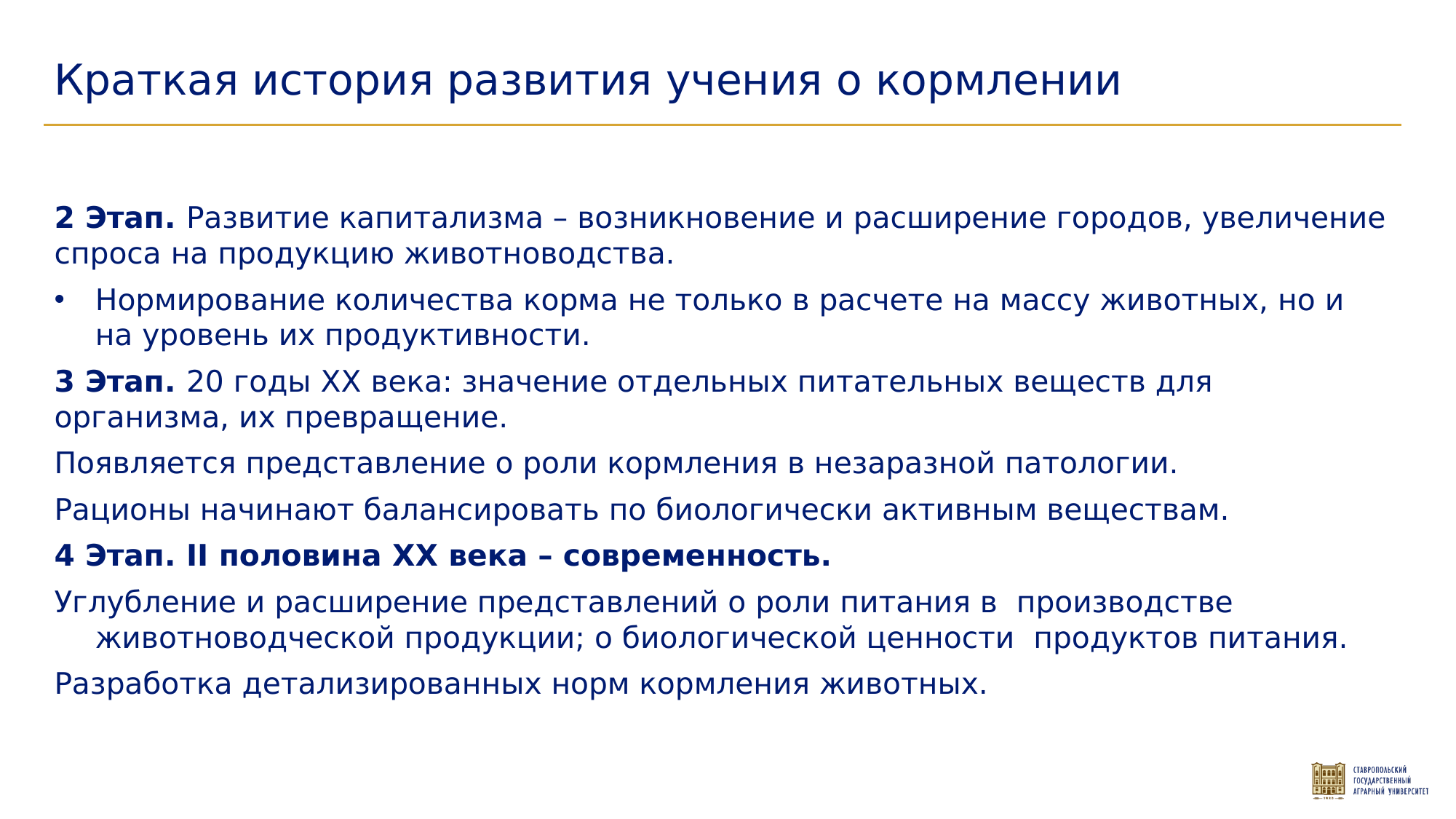

Краткая история развития учения о кормлении
2 Этап. Развитие капитализма – возникновение и расширение городов, увеличение спроса на продукцию животноводства.
Нормирование количества корма не только в расчете на массу животных, но и на уровень их продуктивности.
3 Этап. 20 годы XX века: значение отдельных питательных веществ для организма, их превращение.
Появляется представление о роли кормления в незаразной патологии.
Рационы начинают балансировать по биологически активным веществам.
4 Этап. II половина XX века – современность.
Углубление и расширение представлений о роли питания в  производстве животноводческой продукции; о биологической ценности  продуктов питания.
Разработка детализированных норм кормления животных.